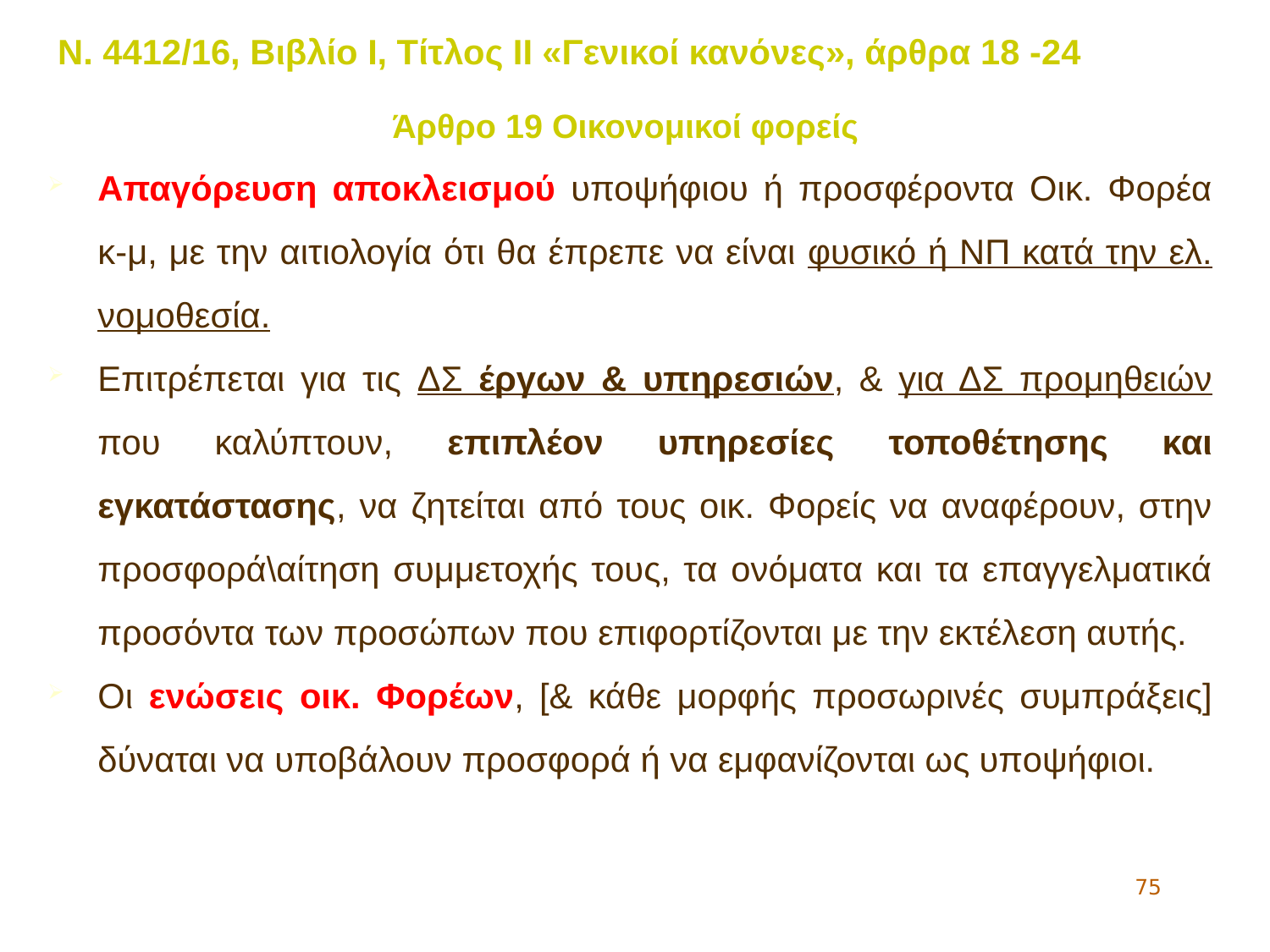

Ν. 4412/16, Βιβλίο Ι, Τίτλος ΙΙ «Γενικοί κανόνες», άρθρα 18 -24
Άρθρο 19 Οικονομικοί φορείς
Απαγόρευση αποκλεισμού υποψήφιου ή προσφέροντα Οικ. Φορέα κ-μ, με την αιτιολογία ότι θα έπρεπε να είναι φυσικό ή ΝΠ κατά την ελ. νομοθεσία.
Επιτρέπεται για τις ΔΣ έργων & υπηρεσιών, & για ΔΣ προμηθειών που καλύπτουν, επιπλέον υπηρεσίες τοποθέτησης και εγκατάστασης, να ζητείται από τους οικ. Φορείς να αναφέρουν, στην προσφορά\αίτηση συμμετοχής τους, τα ονόματα και τα επαγγελματικά προσόντα των προσώπων που επιφορτίζονται με την εκτέλεση αυτής.
Οι ενώσεις οικ. Φορέων, [& κάθε μορφής προσωρινές συμπράξεις] δύναται να υποβάλουν προσφορά ή να εμφανίζονται ως υποψήφιοι.
75